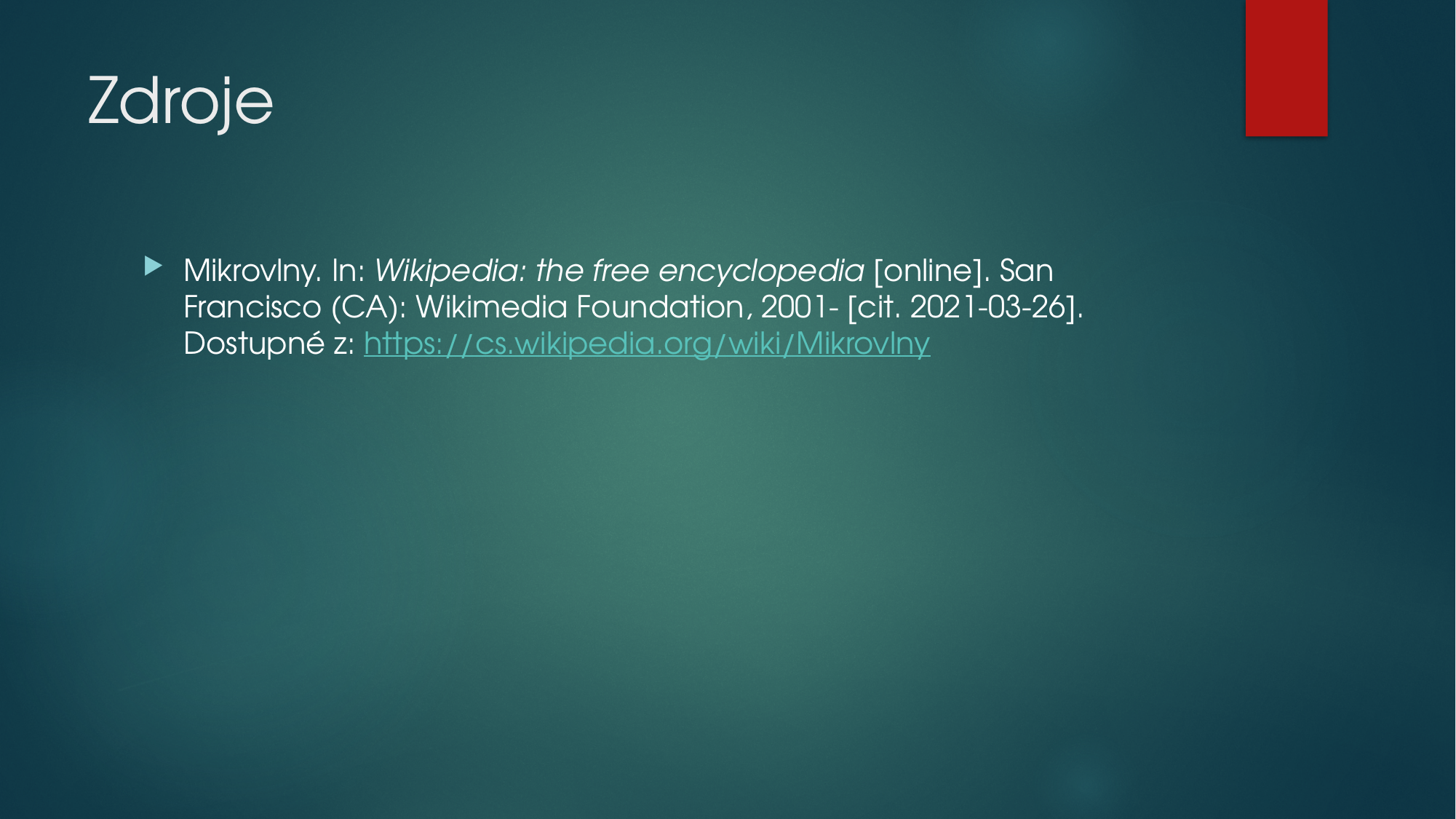

# Zdroje
Mikrovlny. In: Wikipedia: the free encyclopedia [online]. San Francisco (CA): Wikimedia Foundation, 2001- [cit. 2021-03-26]. Dostupné z: https://cs.wikipedia.org/wiki/Mikrovlny